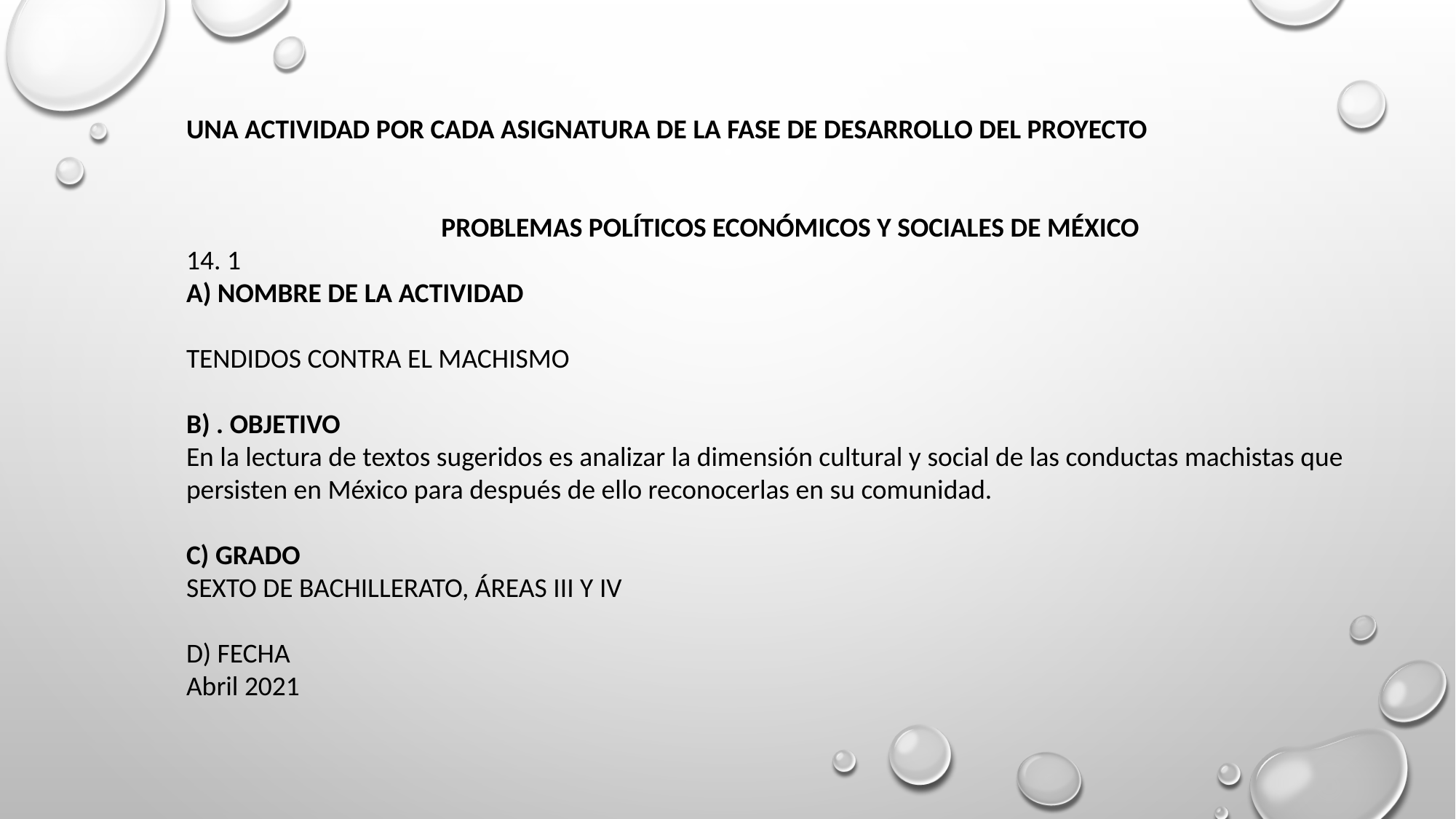

UNA ACTIVIDAD POR CADA ASIGNATURA DE LA FASE DE DESARROLLO DEL PROYECTO

PROBLEMAS POLÍTICOS ECONÓMICOS Y SOCIALES DE MÉXICO
14. 1
A) NOMBRE DE LA ACTIVIDAD

TENDIDOS CONTRA EL MACHISMO

B) . OBJETIVO
En la lectura de textos sugeridos es analizar la dimensión cultural y social de las conductas machistas que persisten en México para después de ello reconocerlas en su comunidad.

C) GRADO
SEXTO DE BACHILLERATO, ÁREAS III Y IV

D) FECHA
Abril 2021